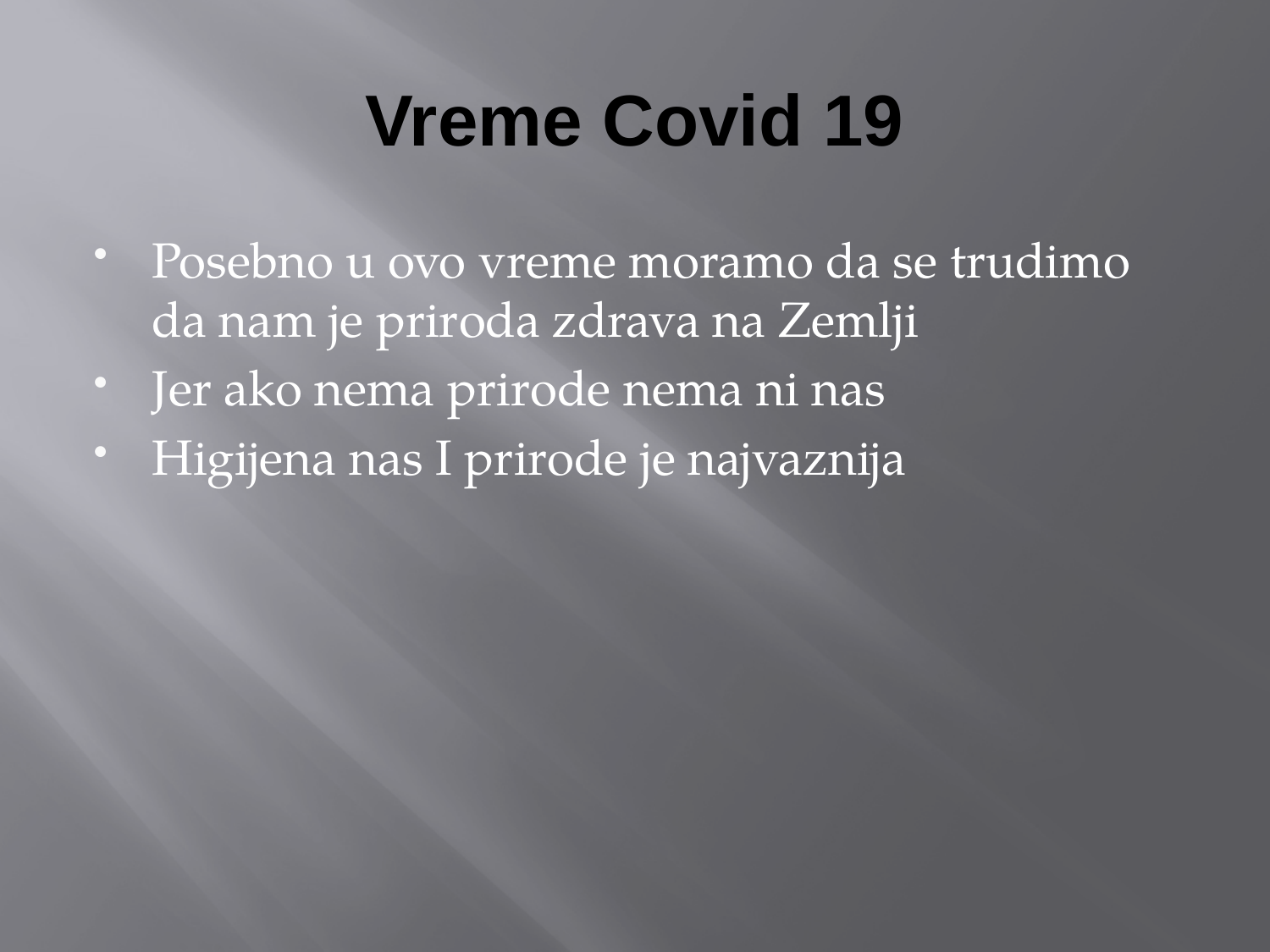

# Vreme Covid 19
Posebno u ovo vreme moramo da se trudimo da nam je priroda zdrava na Zemlji
Jer ako nema prirode nema ni nas
Higijena nas I prirode je najvaznija